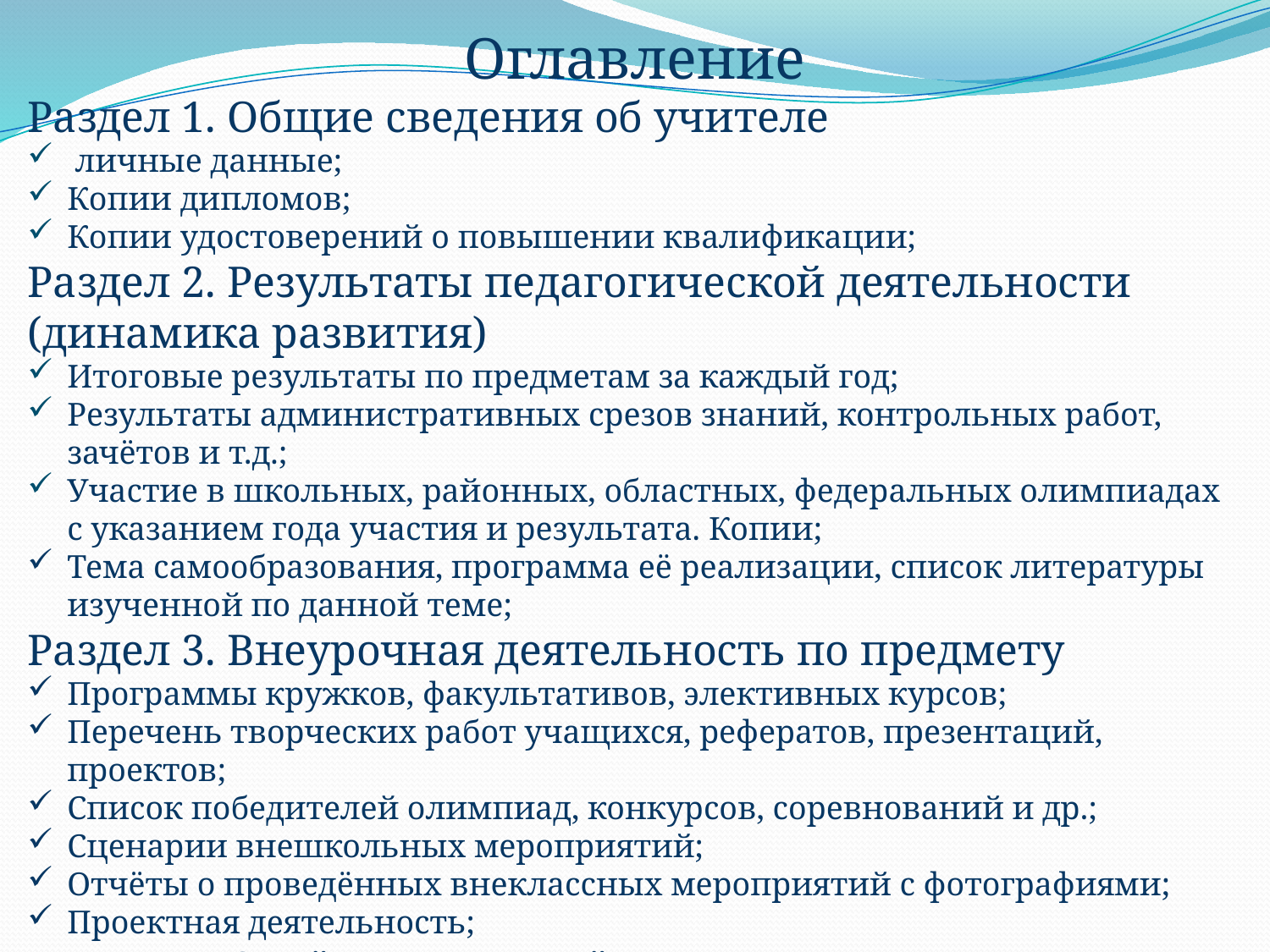

Оглавление
Раздел 1. Общие сведения об учителе
 личные данные;
Копии дипломов;
Копии удостоверений о повышении квалификации;
Раздел 2. Результаты педагогической деятельности (динамика развития)
Итоговые результаты по предметам за каждый год;
Результаты административных срезов знаний, контрольных работ, зачётов и т.д.;
Участие в школьных, районных, областных, федеральных олимпиадах с указанием года участия и результата. Копии;
Тема самообразования, программа её реализации, список литературы изученной по данной теме;
Раздел 3. Внеурочная деятельность по предмету
Программы кружков, факультативов, элективных курсов;
Перечень творческих работ учащихся, рефератов, презентаций, проектов;
Список победителей олимпиад, конкурсов, соревнований и др.;
Сценарии внешкольных мероприятий;
Отчёты о проведённых внеклассных мероприятий с фотографиями;
Проектная деятельность;
Раздел 4. Отчёты о проведённых внеклассных мероприятиях